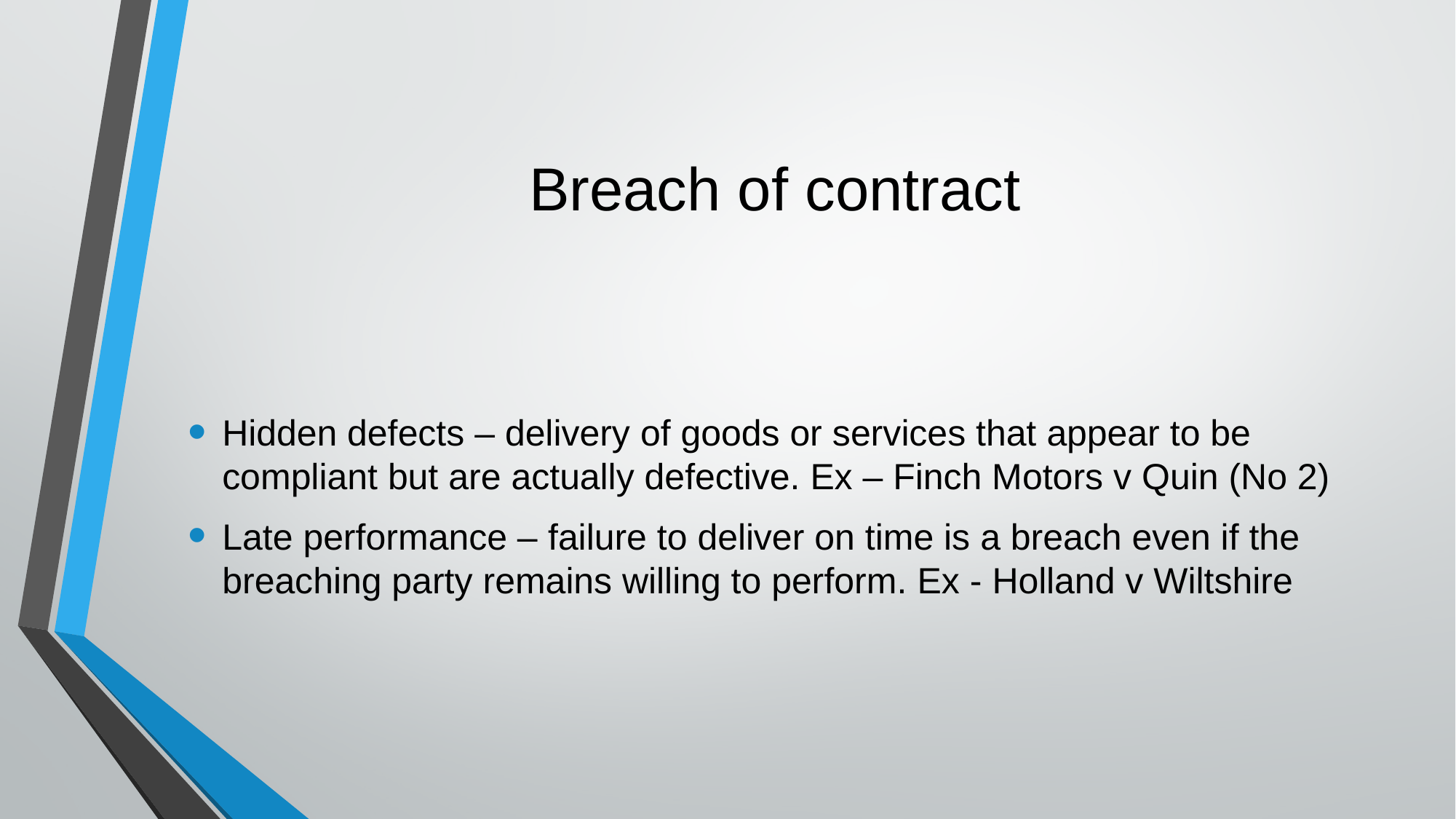

# Breach of contract
Hidden defects – delivery of goods or services that appear to be compliant but are actually defective. Ex – Finch Motors v Quin (No 2)
Late performance – failure to deliver on time is a breach even if the breaching party remains willing to perform. Ex - Holland v Wiltshire